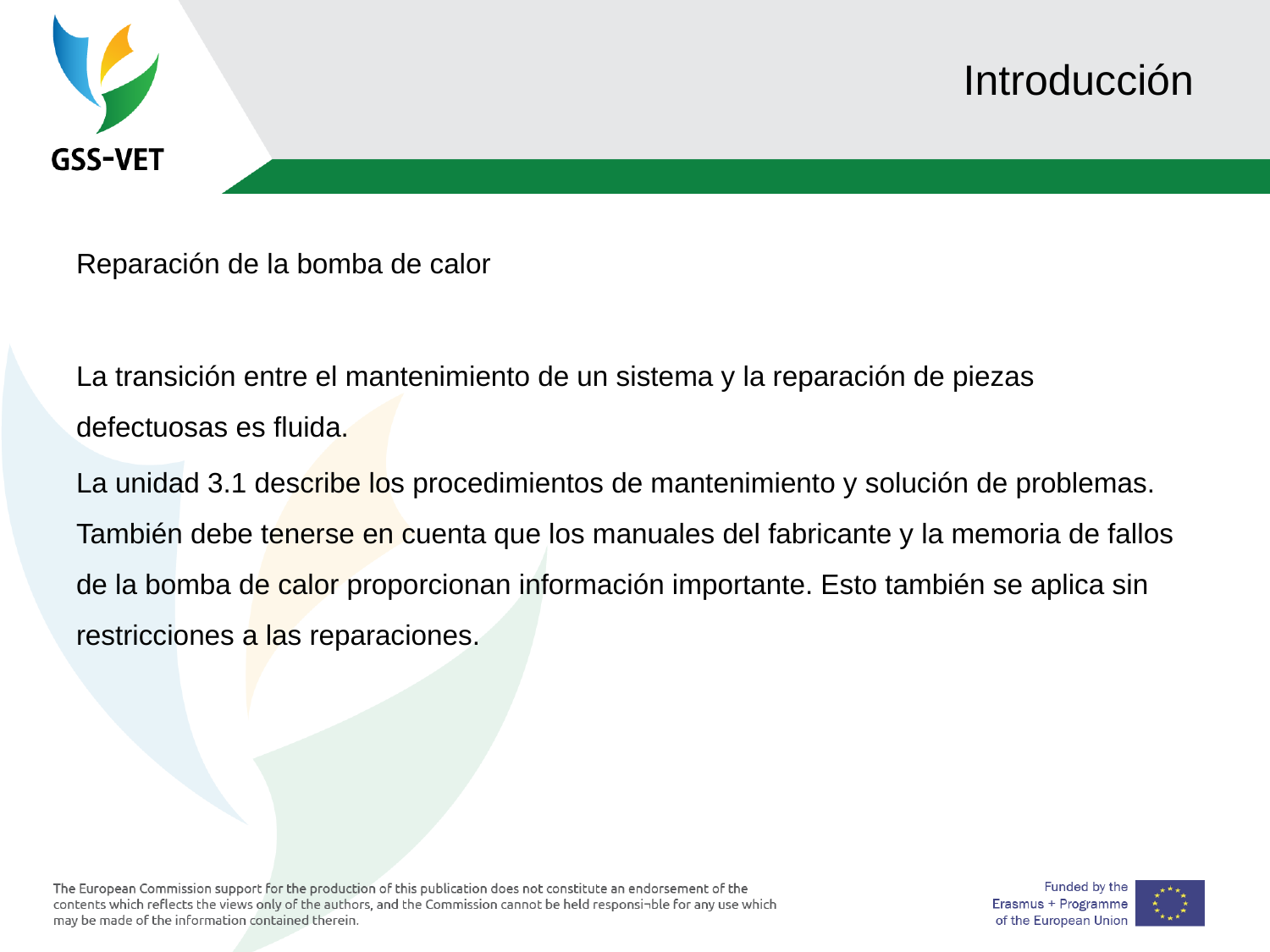

# Introducción
Reparación de la bomba de calor

La transición entre el mantenimiento de un sistema y la reparación de piezas defectuosas es fluida.
La unidad 3.1 describe los procedimientos de mantenimiento y solución de problemas. También debe tenerse en cuenta que los manuales del fabricante y la memoria de fallos de la bomba de calor proporcionan información importante. Esto también se aplica sin restricciones a las reparaciones.